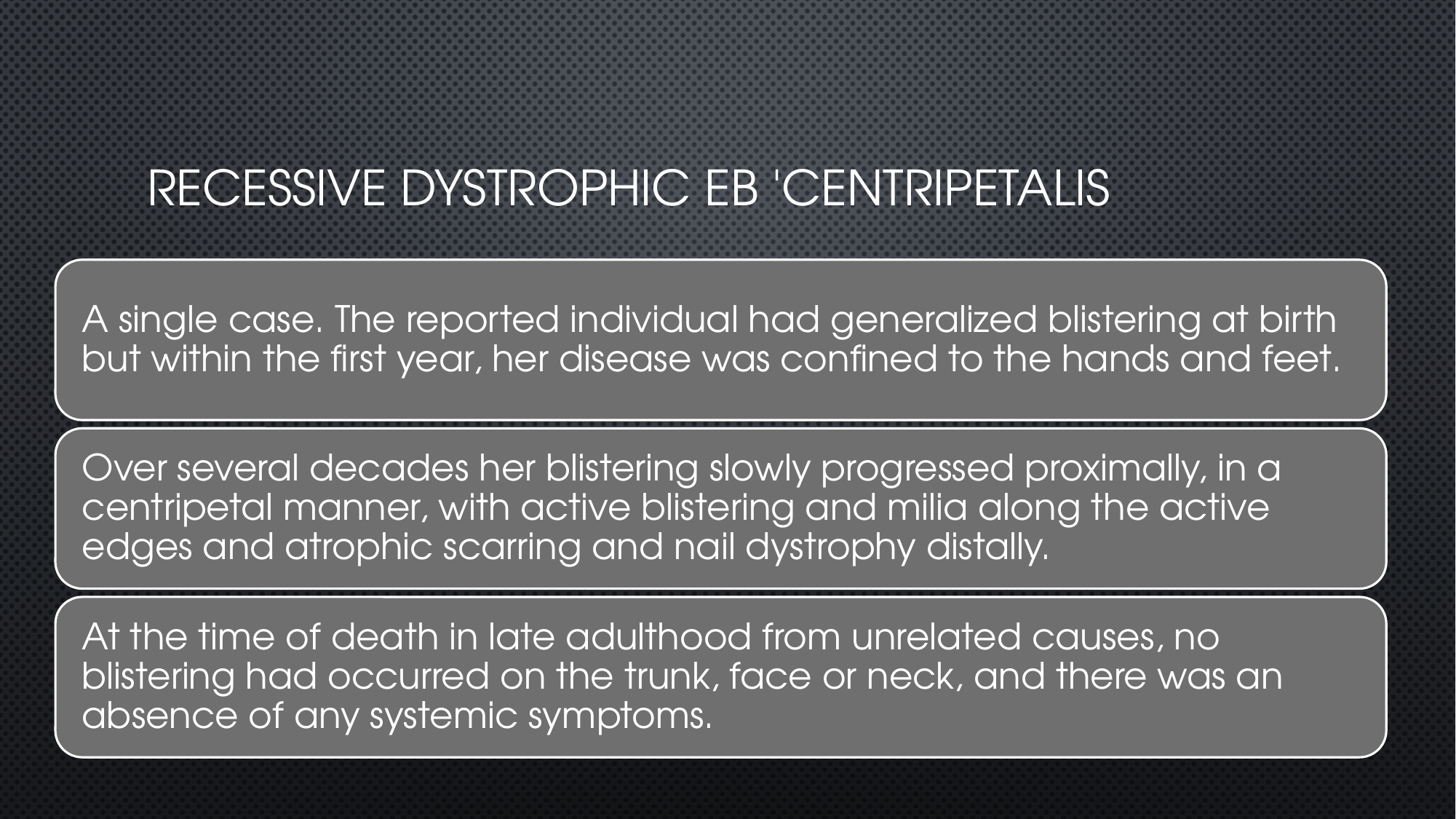

# Recessive dystrophic EB 'centripetalis
A single case. The reported individual had generalized blistering at birth but within the first year, her disease was confined to the hands and feet.
Over several decades her blistering slowly progressed proximally, in a centripetal manner, with active blistering and milia along the active edges and atrophic scarring and nail dystrophy distally.
At the time of death in late adulthood from unrelated causes, no blistering had occurred on the trunk, face or neck, and there was an absence of any systemic symptoms.